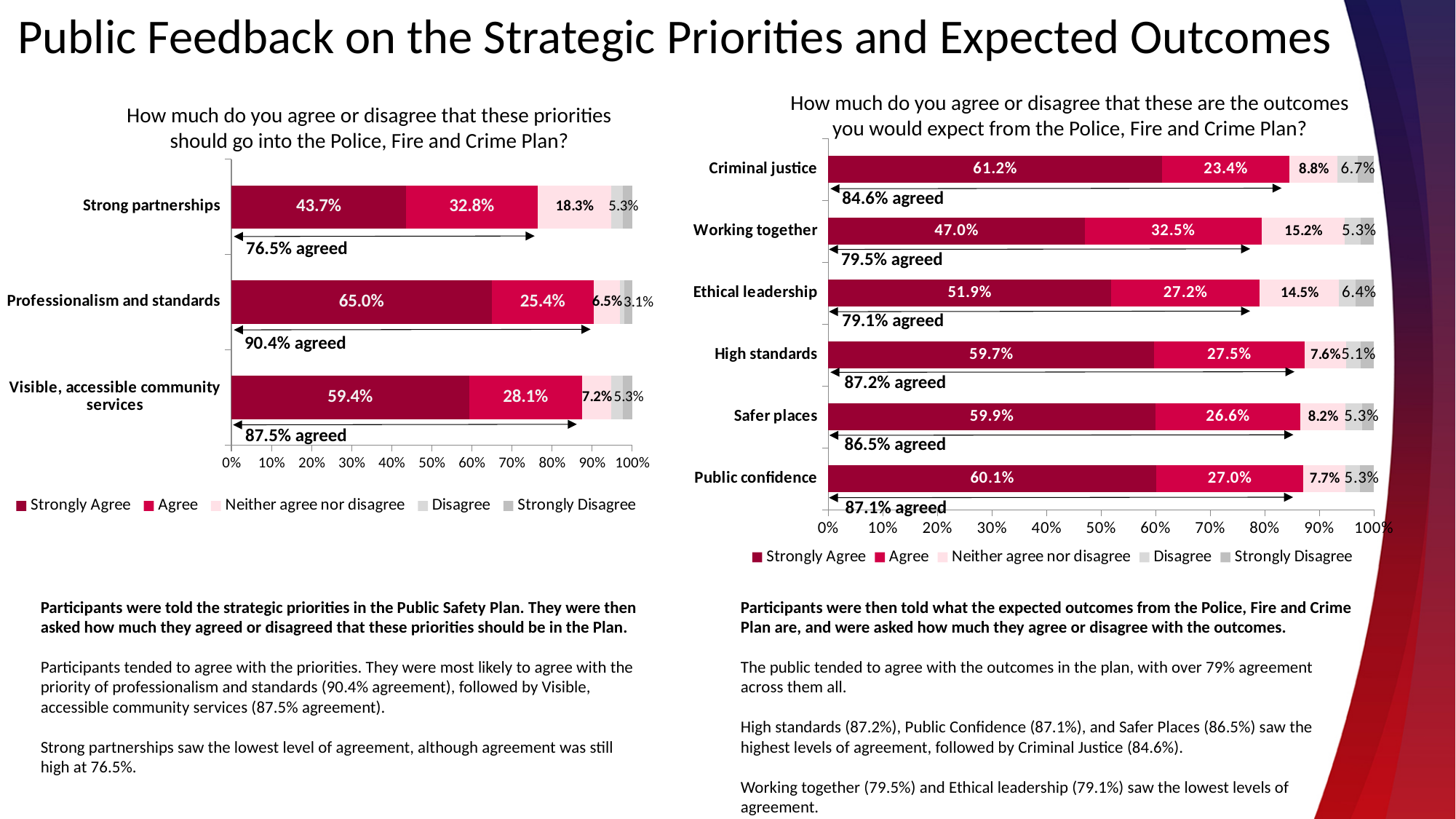

# Public Feedback on the Strategic Priorities and Expected Outcomes
How much do you agree or disagree that these are the outcomes you would expect from the Police, Fire and Crime Plan?
How much do you agree or disagree that these priorities should go into the Police, Fire and Crime Plan?

### Chart

| Category | Strongly Agree | Agree | Neither agree nor disagree | Disagree | Strongly Disagree |
|---|---|---|---|---|---|
| Public confidence | 0.6012 | 0.2696 | 0.0766 | 0.0269 | 0.0257 |
| Safer places | 0.5992000000000001 | 0.2664 | 0.0816 | 0.0311 | 0.0217 |
| High standards | 0.5974 | 0.2749 | 0.0765 | 0.0271 | 0.0241 |
| Ethical leadership | 0.5186 | 0.2722 | 0.145 | 0.0312 | 0.033 |
| Working together | 0.4697 | 0.3245 | 0.1523 | 0.0294 | 0.0241 |
| Criminal justice | 0.6118 | 0.2336 | 0.08789999999999999 | 0.0366 | 0.0301 |

### Chart

| Category | Strongly Agree | Agree | Neither agree nor disagree | Disagree | Strongly Disagree |
|---|---|---|---|---|---|
| Visible, accessible community services | 0.5941 | 0.2813 | 0.0722 | 0.0297 | 0.0227 |
| Professionalism and standards | 0.6504000000000001 | 0.2543 | 0.0647 | 0.0118 | 0.0188 |
| Strong partnerships | 0.4367 | 0.3276 | 0.1827 | 0.0301 | 0.023 |
84.6% agreed
76.5% agreed
79.5% agreed
79.1% agreed
90.4% agreed
87.2% agreed
87.5% agreed
86.5% agreed
87.1% agreed
Participants were told the strategic priorities in the Public Safety Plan. They were then asked how much they agreed or disagreed that these priorities should be in the Plan.

Participants tended to agree with the priorities. They were most likely to agree with the priority of professionalism and standards (90.4% agreement), followed by Visible, accessible community services (87.5% agreement).

Strong partnerships saw the lowest level of agreement, although agreement was still high at 76.5%.
Participants were then told what the expected outcomes from the Police, Fire and Crime Plan are, and were asked how much they agree or disagree with the outcomes.

The public tended to agree with the outcomes in the plan, with over 79% agreement across them all.

High standards (87.2%), Public Confidence (87.1%), and Safer Places (86.5%) saw the highest levels of agreement, followed by Criminal Justice (84.6%).

Working together (79.5%) and Ethical leadership (79.1%) saw the lowest levels of agreement.